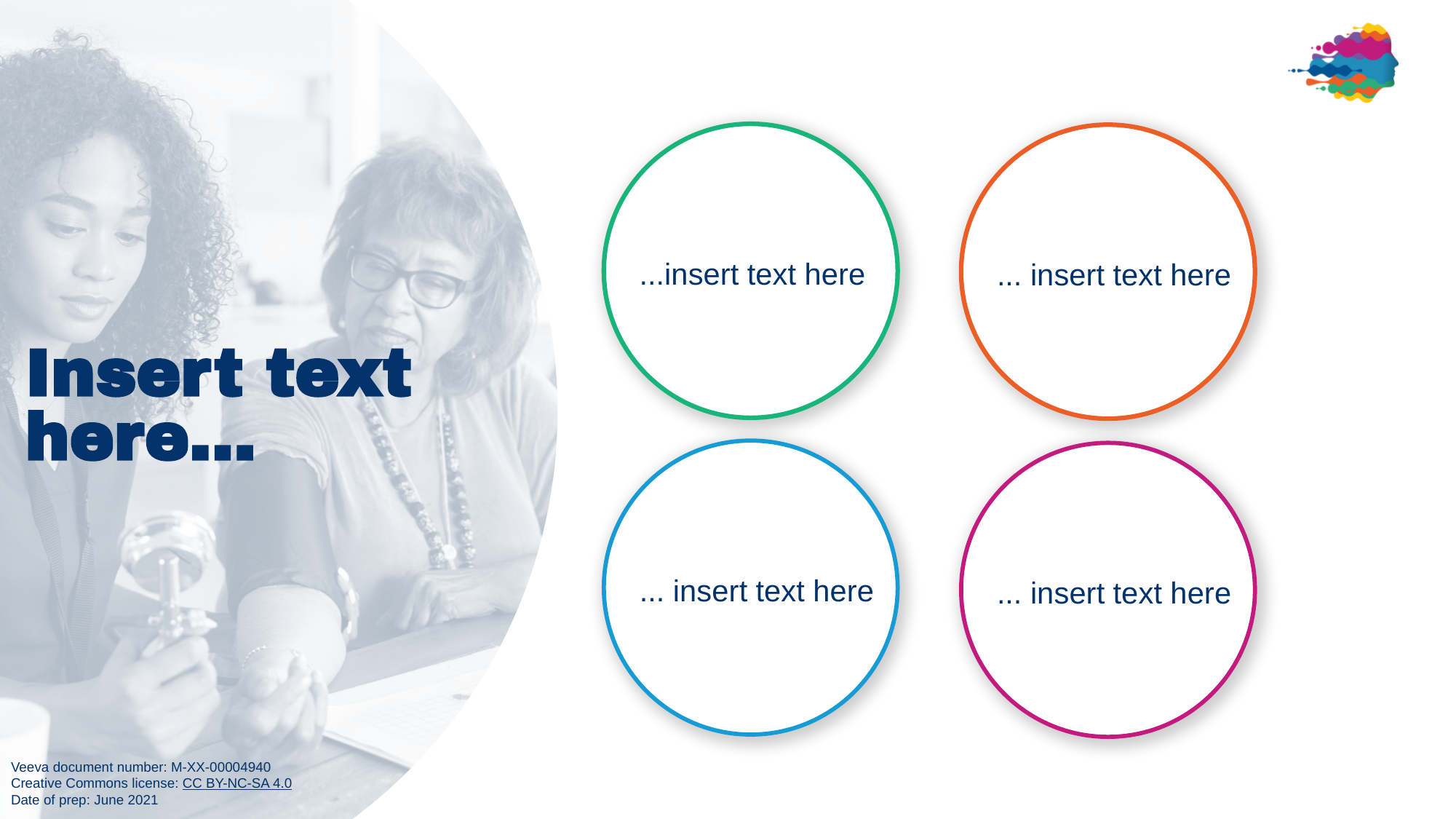

...insert text here
... insert text here

Insert text here…
... insert text here
... insert text here

Veeva document number: M-XX-00004940
Creative Commons license: CC BY-NC-SA 4.0
Date of prep: June 2021